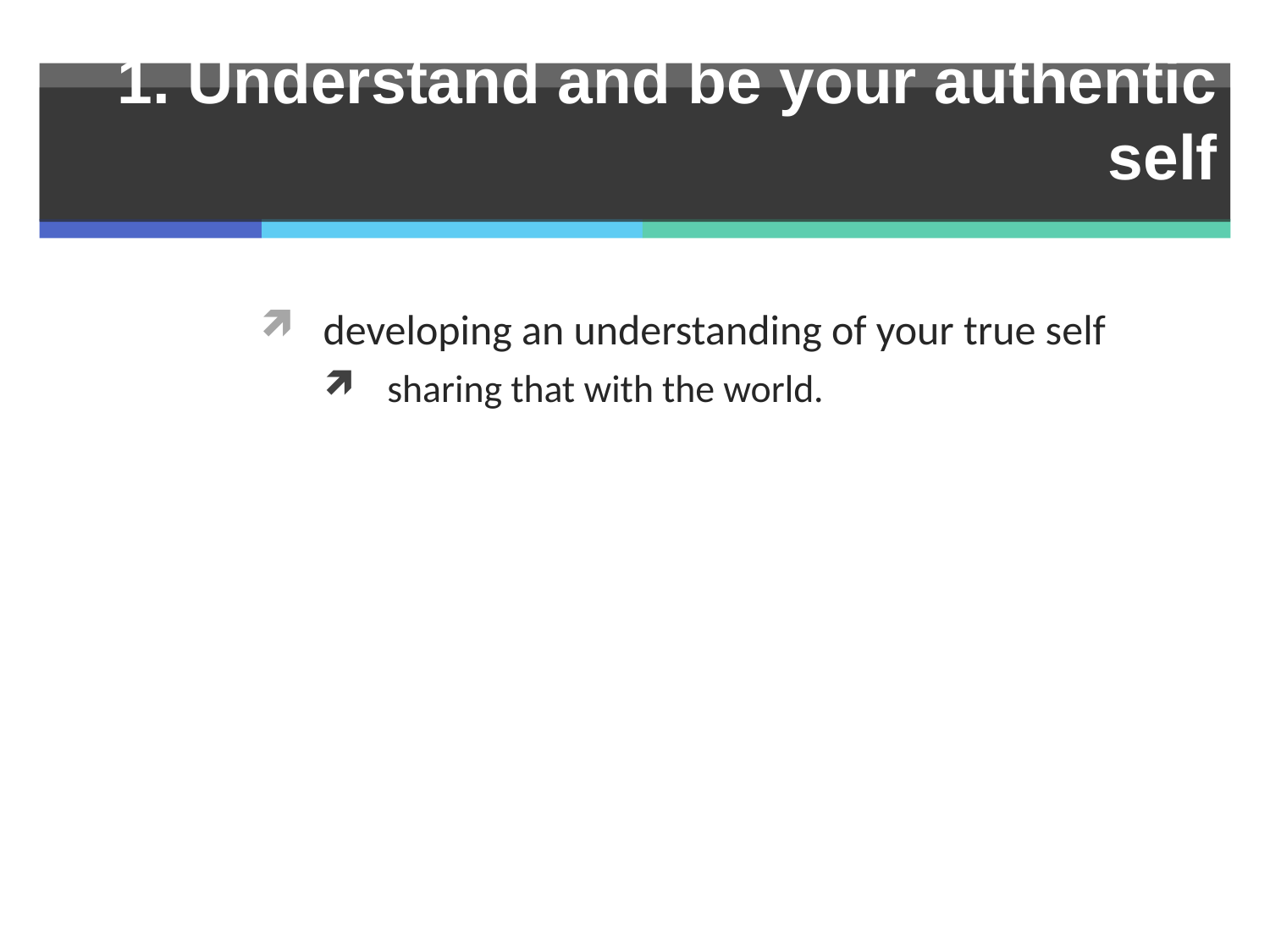

# 1. Understand and be your authentic self
developing an understanding of your true self
sharing that with the world.